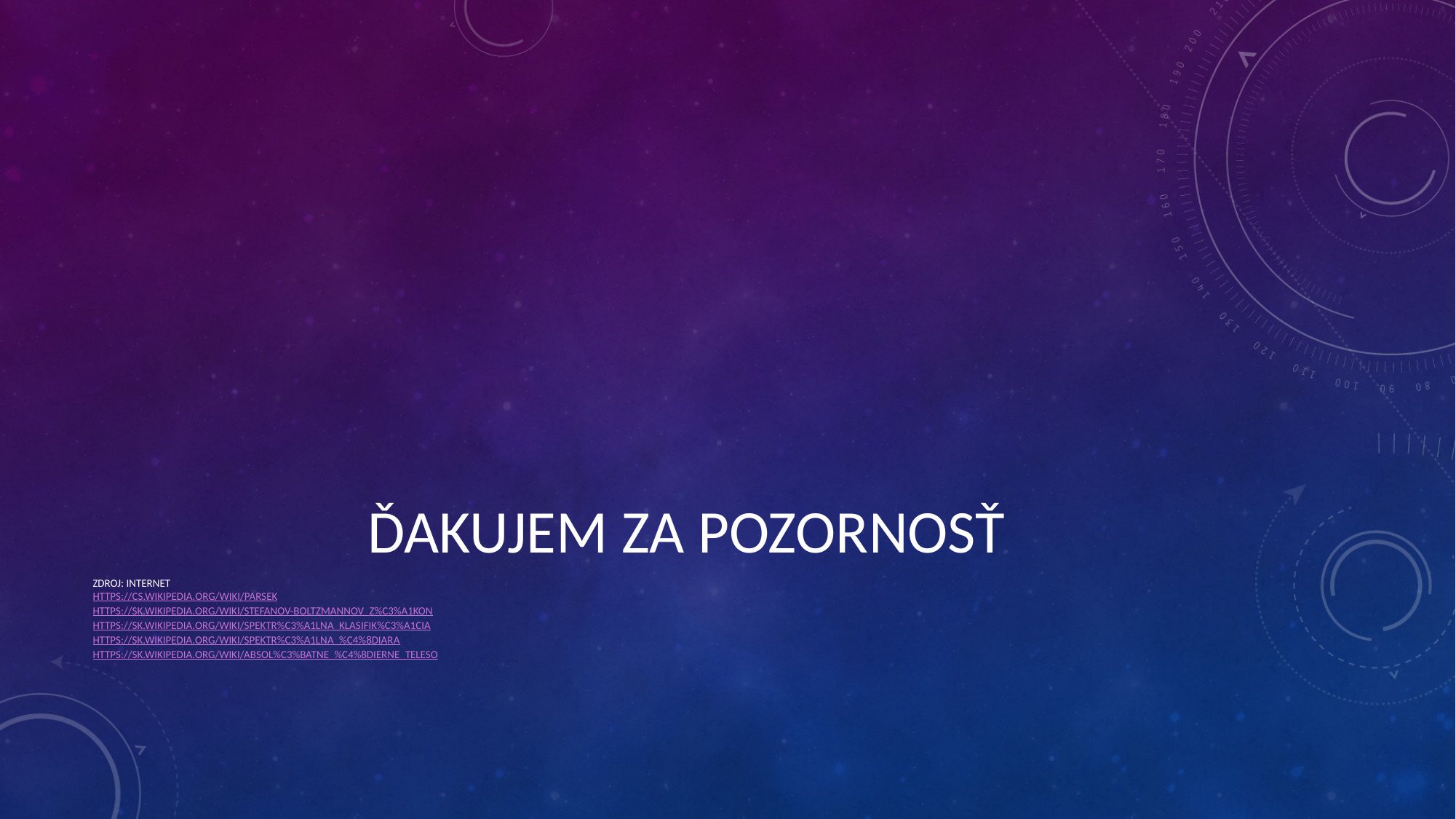

# Ďakujem za pozornosť
Zdroj: internet
https://cs.wikipedia.org/wiki/Parsek
https://sk.wikipedia.org/wiki/Stefanov-Boltzmannov_z%C3%A1kon
https://sk.wikipedia.org/wiki/Spektr%C3%A1lna_klasifik%C3%A1cia
https://sk.wikipedia.org/wiki/Spektr%C3%A1lna_%C4%8Diara
https://sk.wikipedia.org/wiki/Absol%C3%BAtne_%C4%8Dierne_teleso